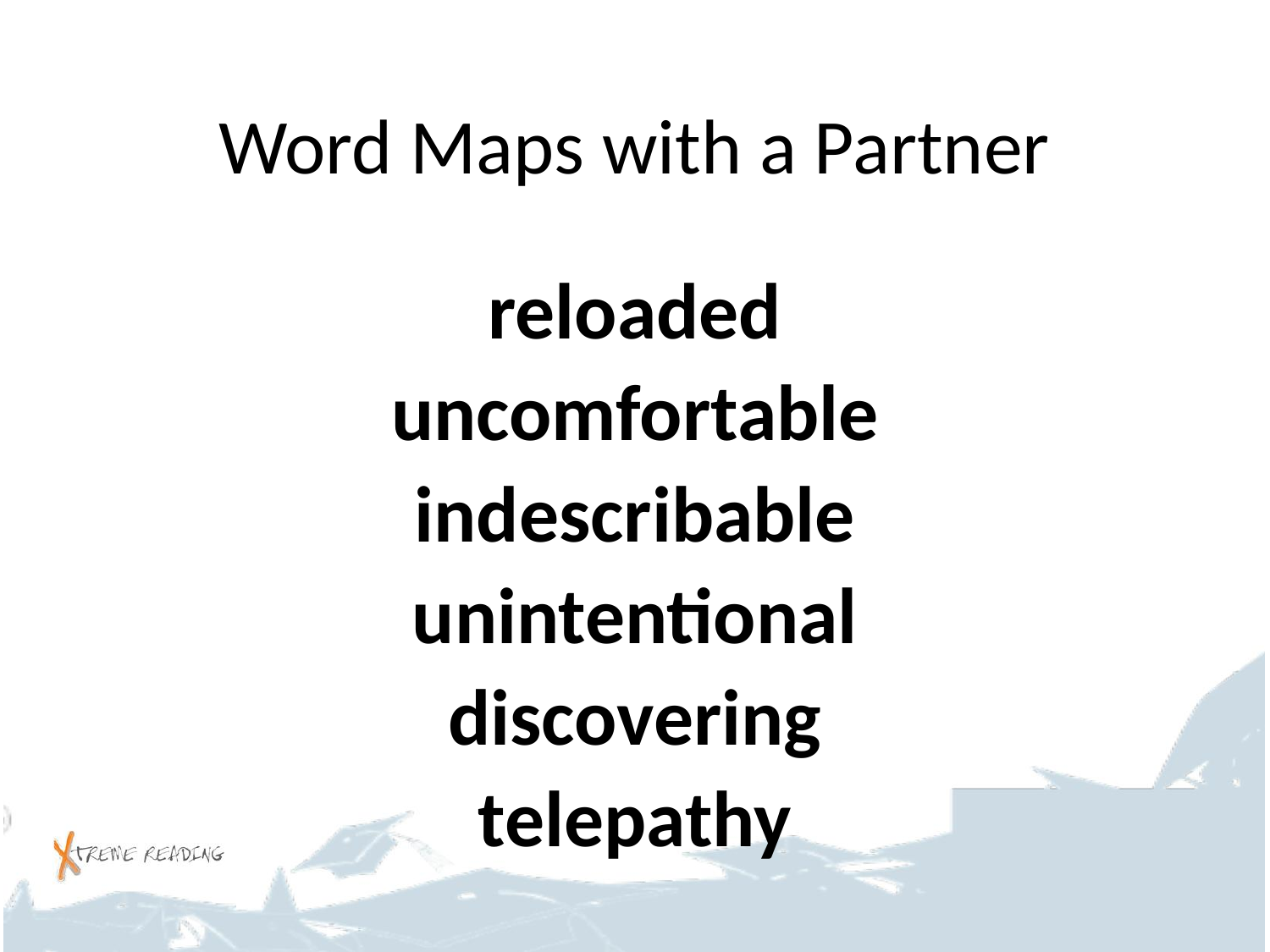

# Word Maps with a Partner
reloaded
uncomfortable
indescribable
unintentional
discovering
telepathy